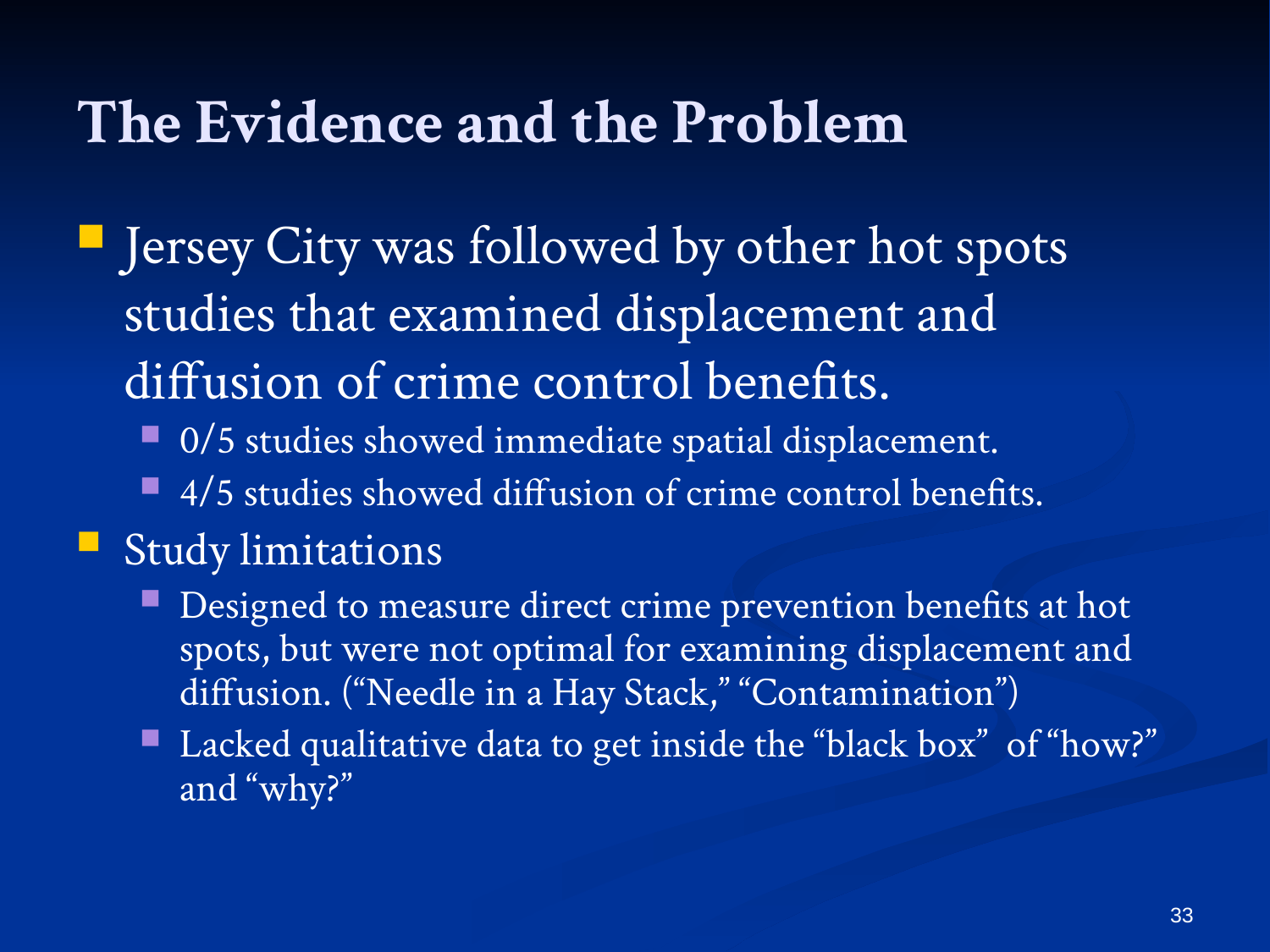

# The Evidence and the Problem
Jersey City was followed by other hot spots studies that examined displacement and diffusion of crime control benefits.
0/5 studies showed immediate spatial displacement.
4/5 studies showed diffusion of crime control benefits.
Study limitations
Designed to measure direct crime prevention benefits at hot spots, but were not optimal for examining displacement and diffusion. (“Needle in a Hay Stack,” “Contamination”)
Lacked qualitative data to get inside the “black box”  of “how?” and “why?”

33